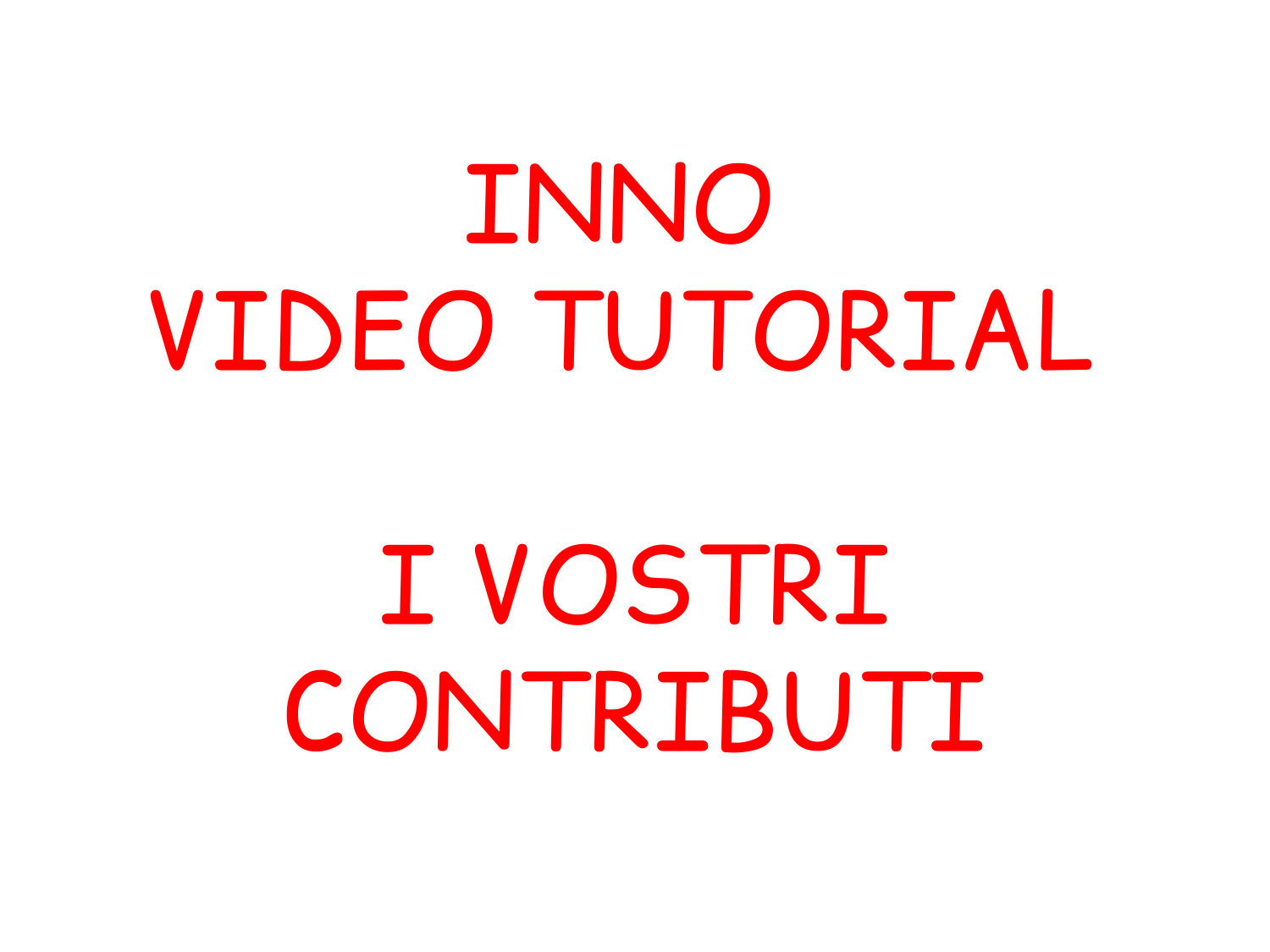

# INNO VIDEO TUTORIAL I VOSTRI CONTRIBUTI